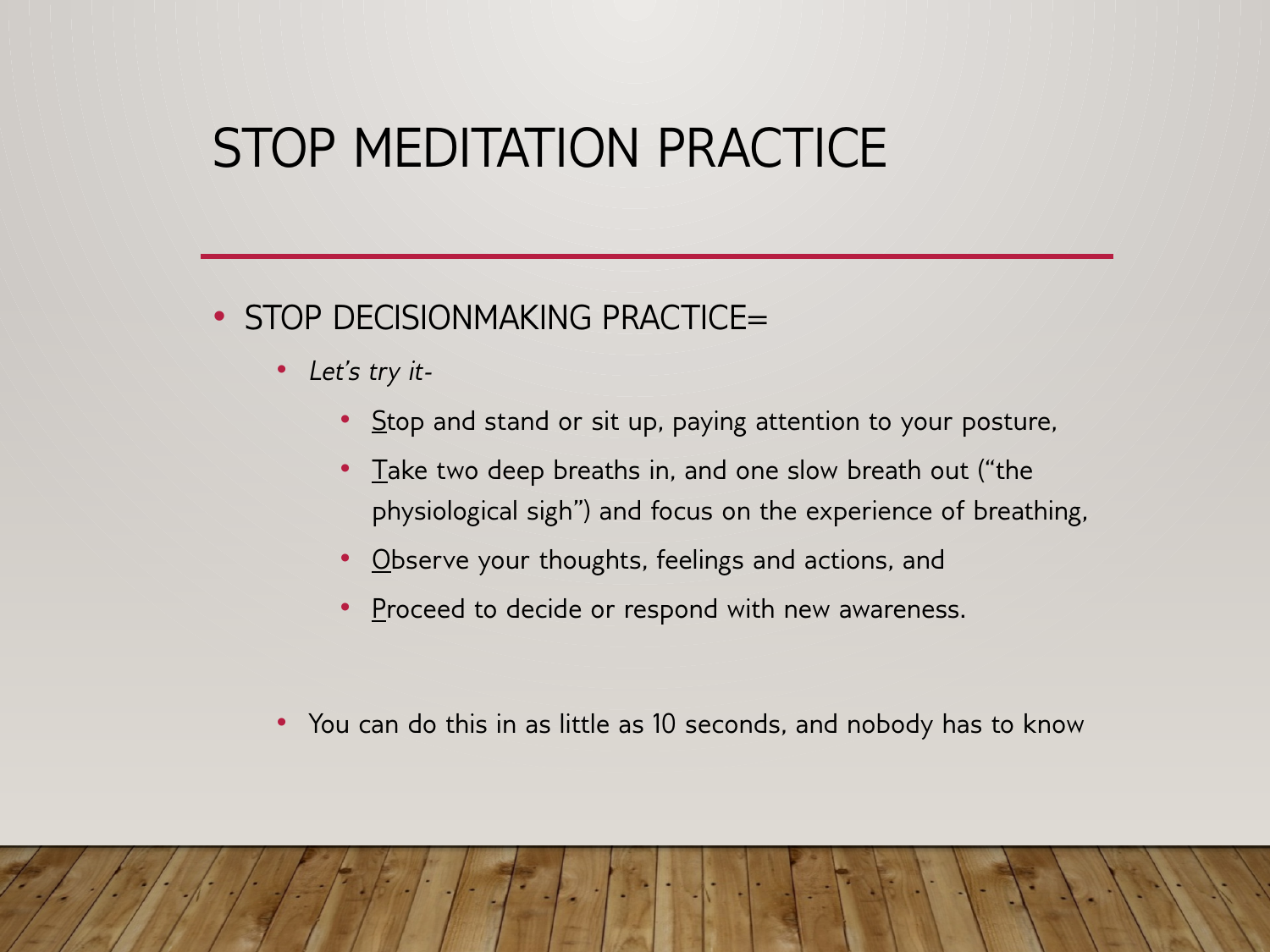

# STOP Meditation practice
STOP DECISIONMAKING PRACTICE=
Let’s try it-
Stop and stand or sit up, paying attention to your posture,
Take two deep breaths in, and one slow breath out (“the physiological sigh”) and focus on the experience of breathing,
Observe your thoughts, feelings and actions, and
Proceed to decide or respond with new awareness.

You can do this in as little as 10 seconds, and nobody has to know